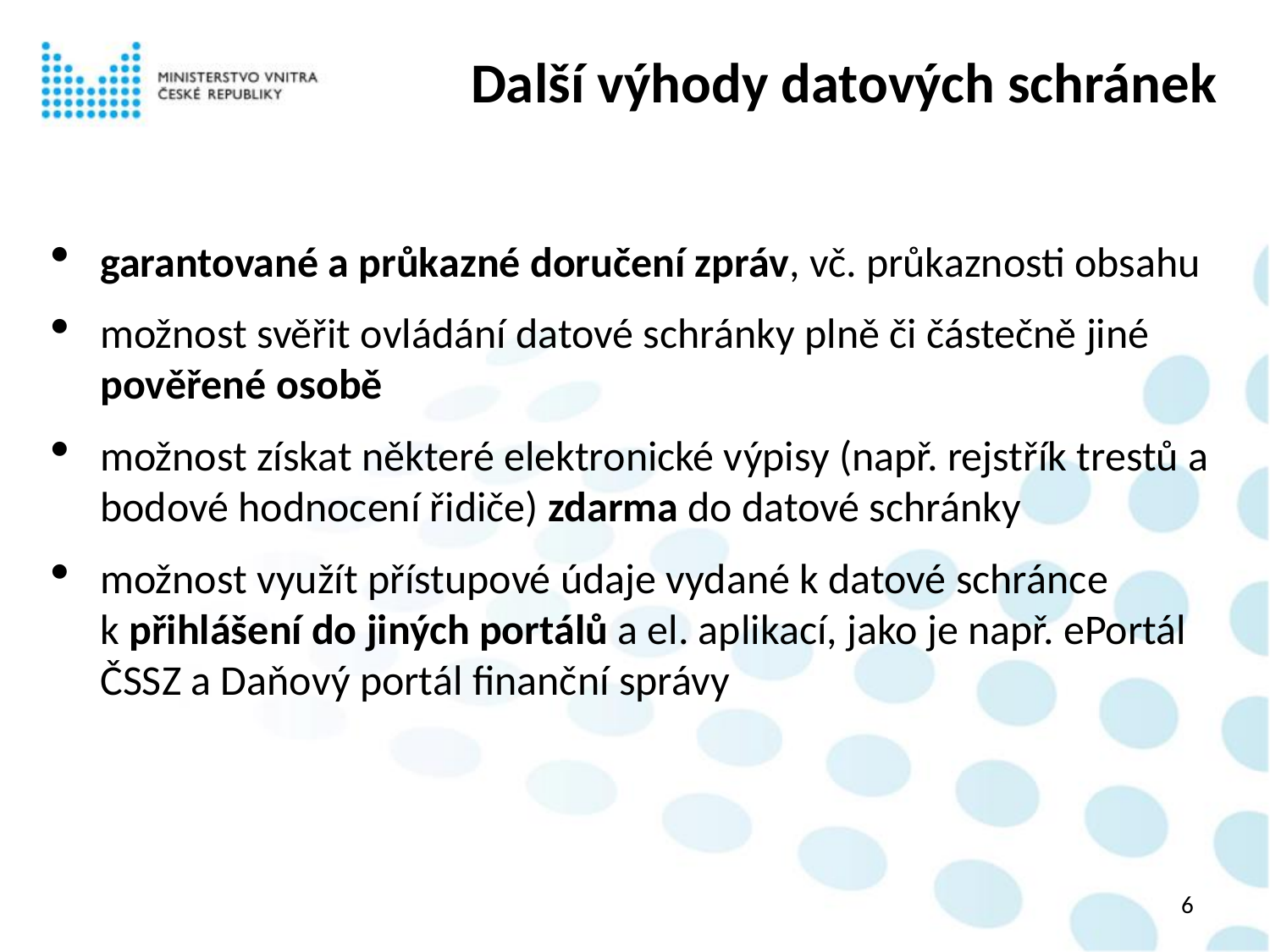

# Další výhody datových schránek

garantované a průkazné doručení zpráv, vč. průkaznosti obsahu
možnost svěřit ovládání datové schránky plně či částečně jiné pověřené osobě
možnost získat některé elektronické výpisy (např. rejstřík trestů a bodové hodnocení řidiče) zdarma do datové schránky
možnost využít přístupové údaje vydané k datové schránce k přihlášení do jiných portálů a el. aplikací, jako je např. ePortál ČSSZ a Daňový portál finanční správy

6